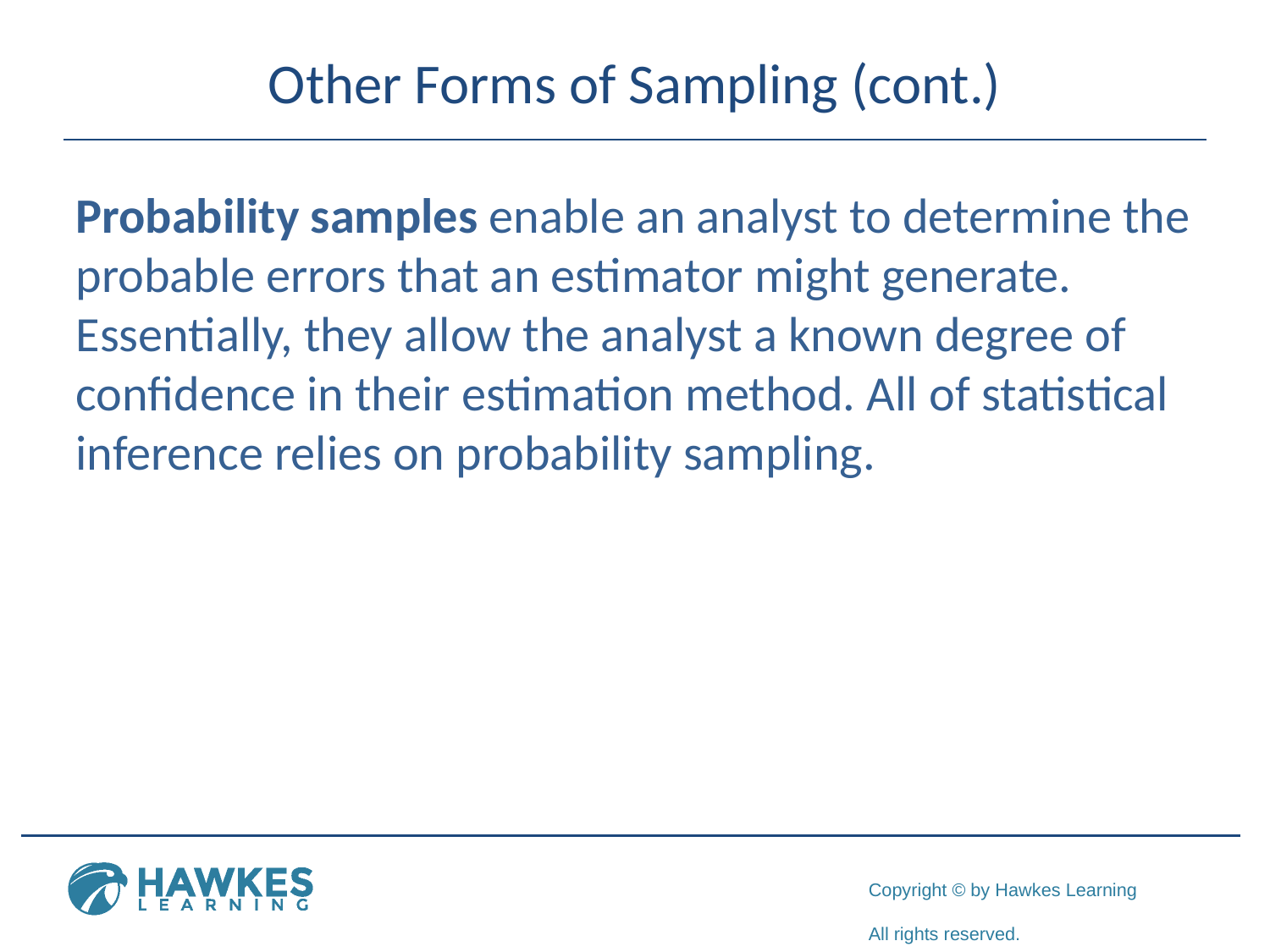

# Other Forms of Sampling (cont.)
Probability samples enable an analyst to determine the probable errors that an estimator might generate. Essentially, they allow the analyst a known degree of confidence in their estimation method. All of statistical inference relies on probability sampling.